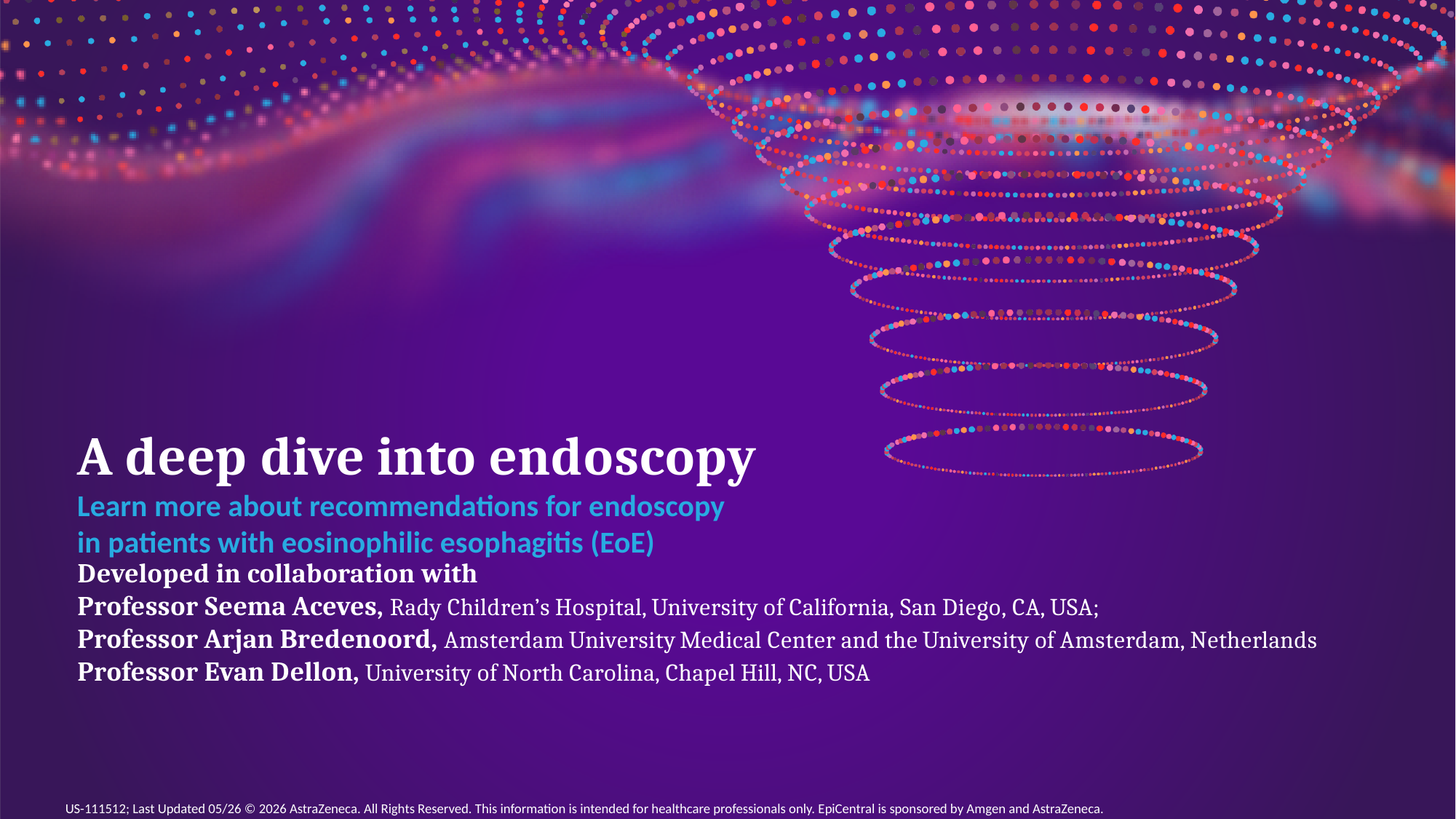

# A deep dive into endoscopy Learn more about recommendations for endoscopy in patients with eosinophilic esophagitis (EoE)
Developed in collaboration with
Professor Seema Aceves, Rady Children’s Hospital, University of California, San Diego, CA, USA;
Professor Arjan Bredenoord, Amsterdam University Medical Center and the University of Amsterdam, Netherlands
Professor Evan Dellon, University of North Carolina, Chapel Hill, NC, USA